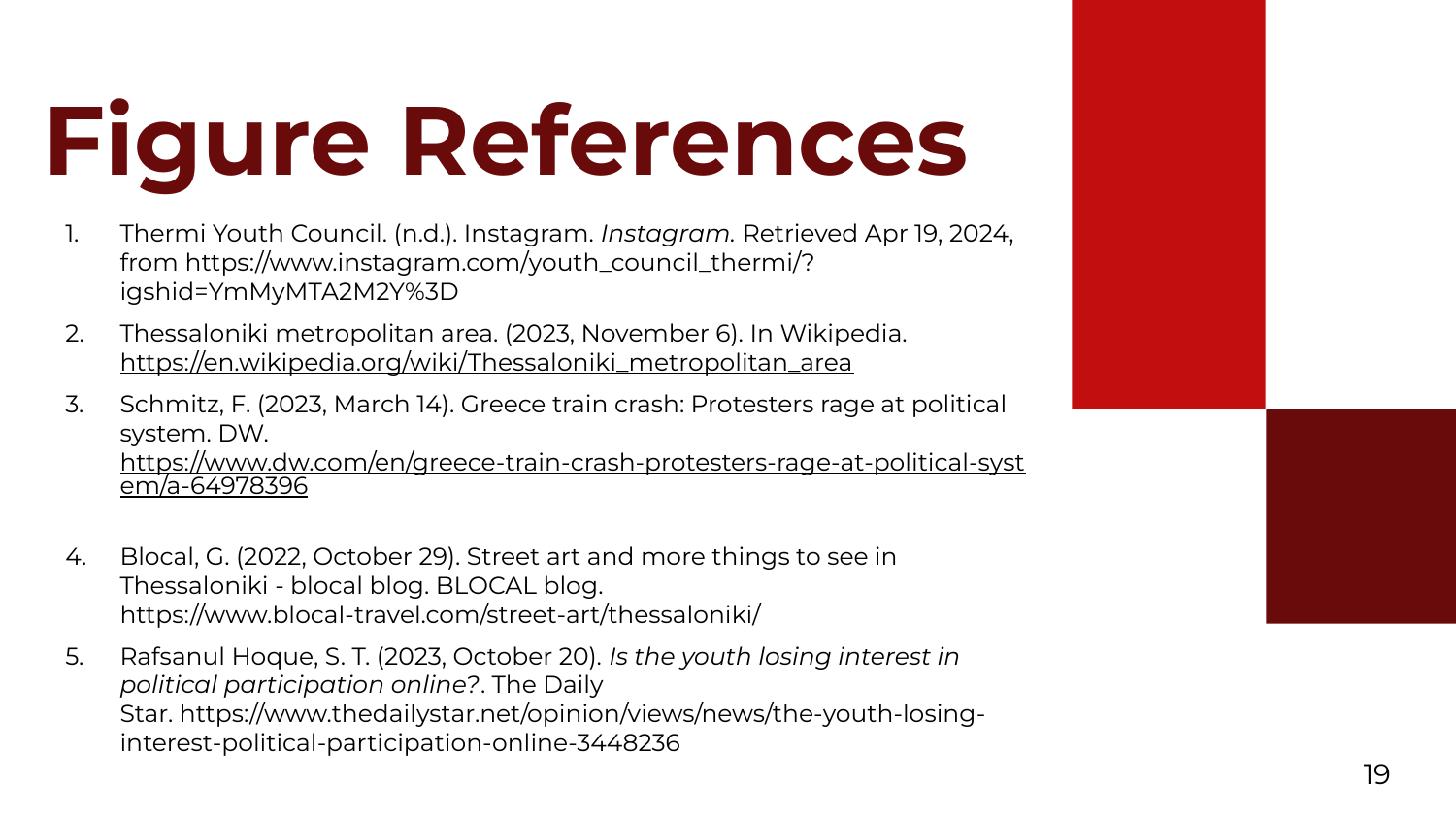

Figure References
Thermi Youth Council. (n.d.). Instagram. Instagram. Retrieved Apr 19, 2024, from https://www.instagram.com/youth_council_thermi/?igshid=YmMyMTA2M2Y%3D
Thessaloniki metropolitan area. (2023, November 6). In Wikipedia. https://en.wikipedia.org/wiki/Thessaloniki_metropolitan_area
Schmitz, F. (2023, March 14). Greece train crash: Protesters rage at political system. DW. https://www.dw.com/en/greece-train-crash-protesters-rage-at-political-system/a-64978396
Blocal, G. (2022, October 29). Street art and more things to see in Thessaloniki - blocal blog. BLOCAL blog. https://www.blocal-travel.com/street-art/thessaloniki/
Rafsanul Hoque, S. T. (2023, October 20). Is the youth losing interest in political participation online?. The Daily Star. https://www.thedailystar.net/opinion/views/news/the-youth-losing-interest-political-participation-online-3448236
19